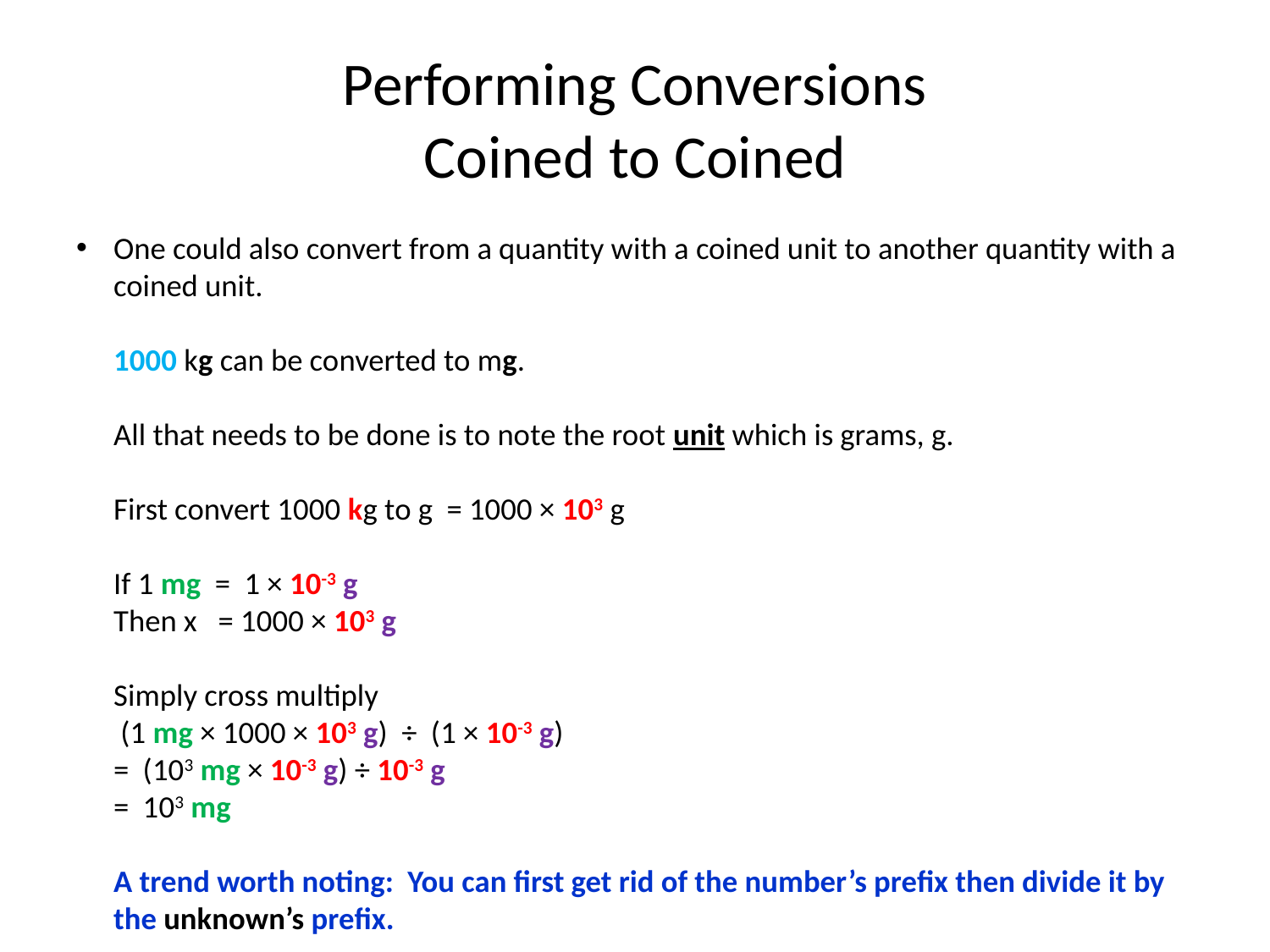

# Performing Conversions Coined to Coined
One could also convert from a quantity with a coined unit to another quantity with a coined unit.
1000 kg can be converted to mg.
All that needs to be done is to note the root unit which is grams, g.
First convert 1000 kg to g  = 1000 × 103 g
If 1 mg  =  1 × 10-3 g
Then x   = 1000 × 103 g
Simply cross multiply
 (1 mg × 1000 × 103 g)  ÷  (1 × 10-3 g)
=  (103 mg × 10-3 g) ÷ 10-3 g
=  103 mg
A trend worth noting:  You can first get rid of the number’s prefix then divide it by the unknown’s prefix.